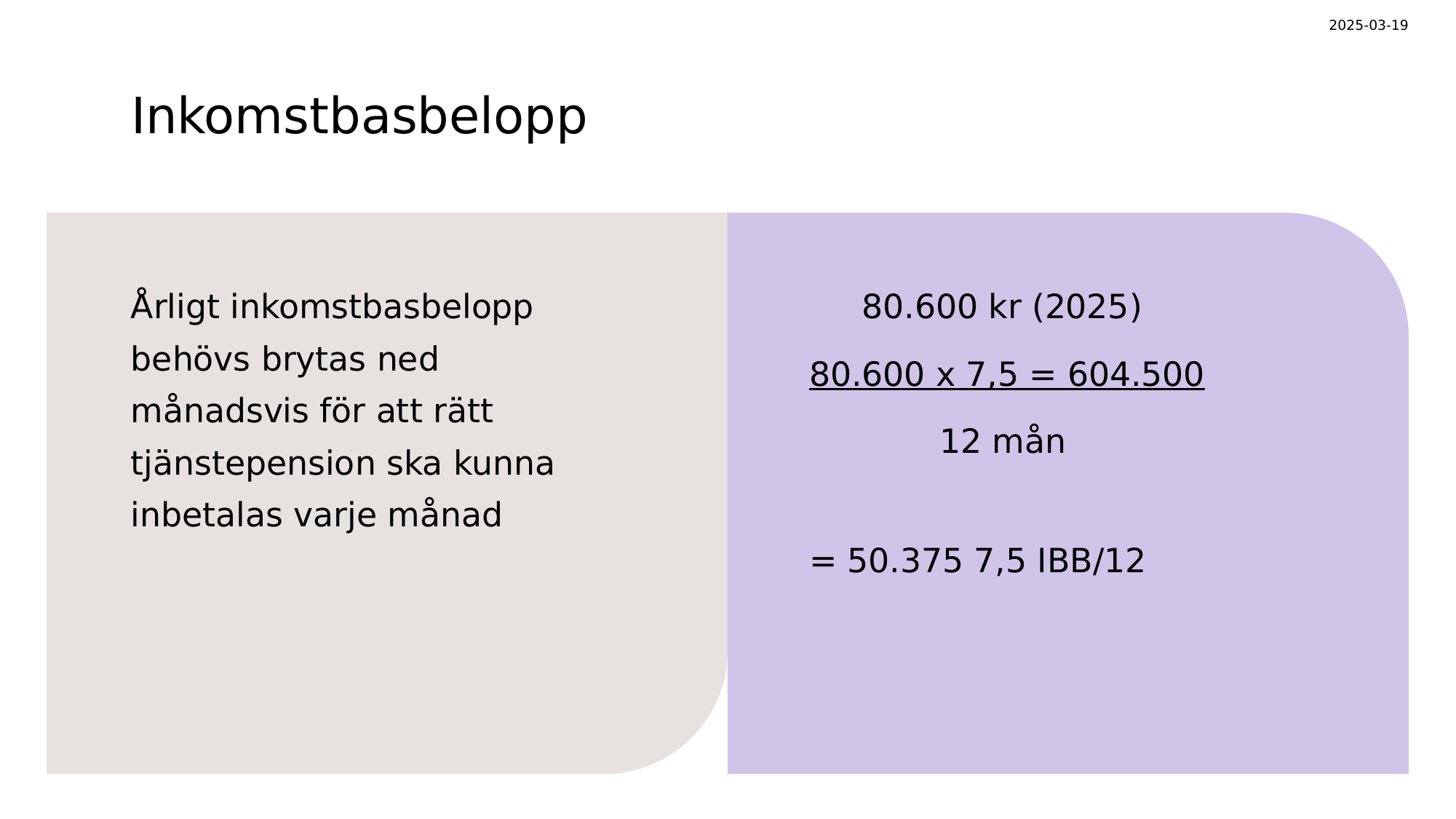

2025-03-19
# Inkomstbasbelopp
Årligt inkomstbasbelopp behövs brytas ned månadsvis för att rätt tjänstepension ska kunna inbetalas varje månad
     80.600 kr (2025)
80.600 x 7,5 = 604.500
	  12 mån
= 50.375 7,5 IBB/12